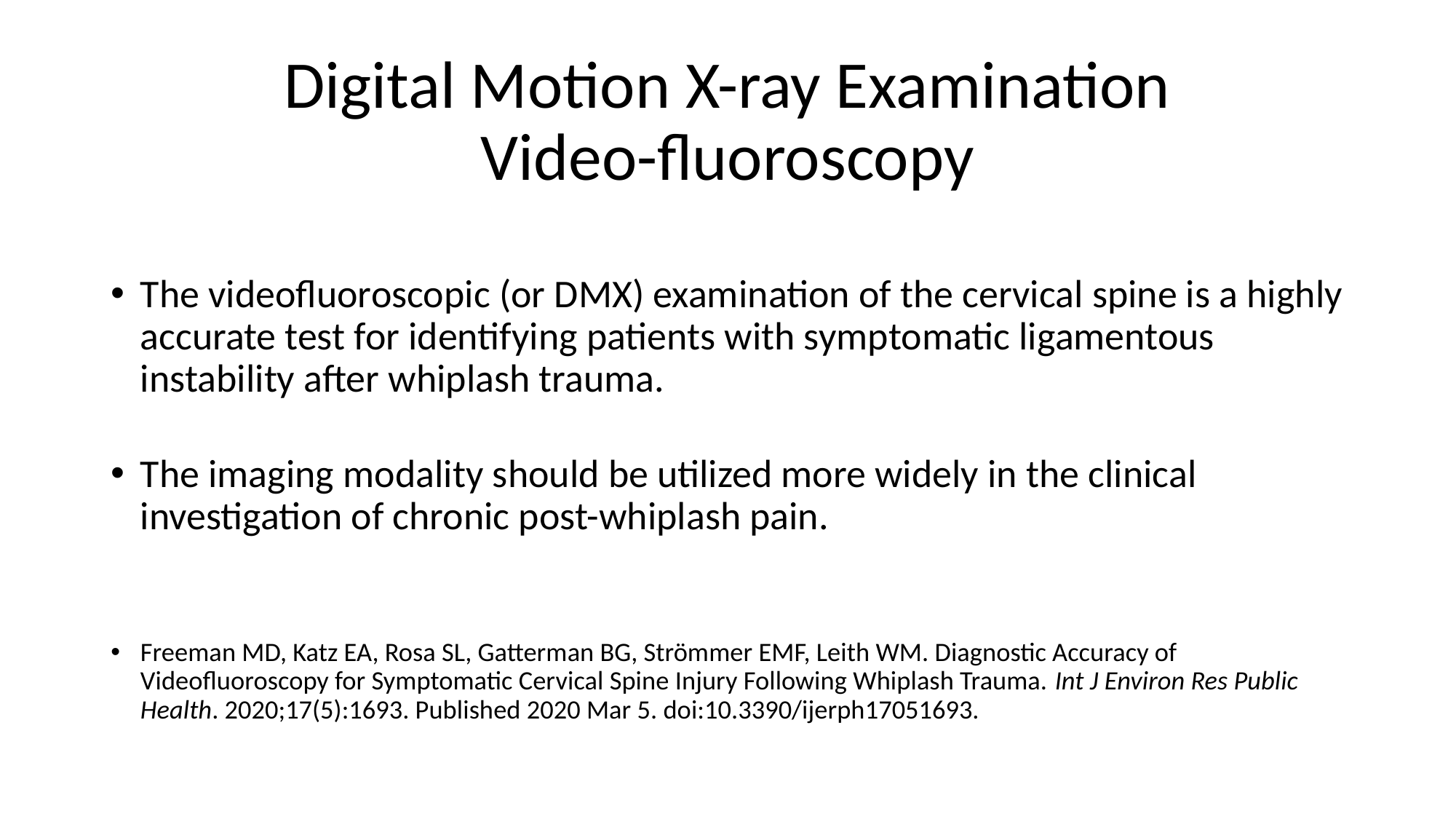

# Digital Motion X-ray Examination Video-fluoroscopy

The videofluoroscopic (or DMX) examination of the cervical spine is a highly accurate test for identifying patients with symptomatic ligamentous instability after whiplash trauma.

The imaging modality should be utilized more widely in the clinical investigation of chronic post-whiplash pain.

Freeman MD, Katz EA, Rosa SL, Gatterman BG, Strömmer EMF, Leith WM. Diagnostic Accuracy of Videofluoroscopy for Symptomatic Cervical Spine Injury Following Whiplash Trauma. Int J Environ Res Public Health. 2020;17(5):1693. Published 2020 Mar 5. doi:10.3390/ijerph17051693.